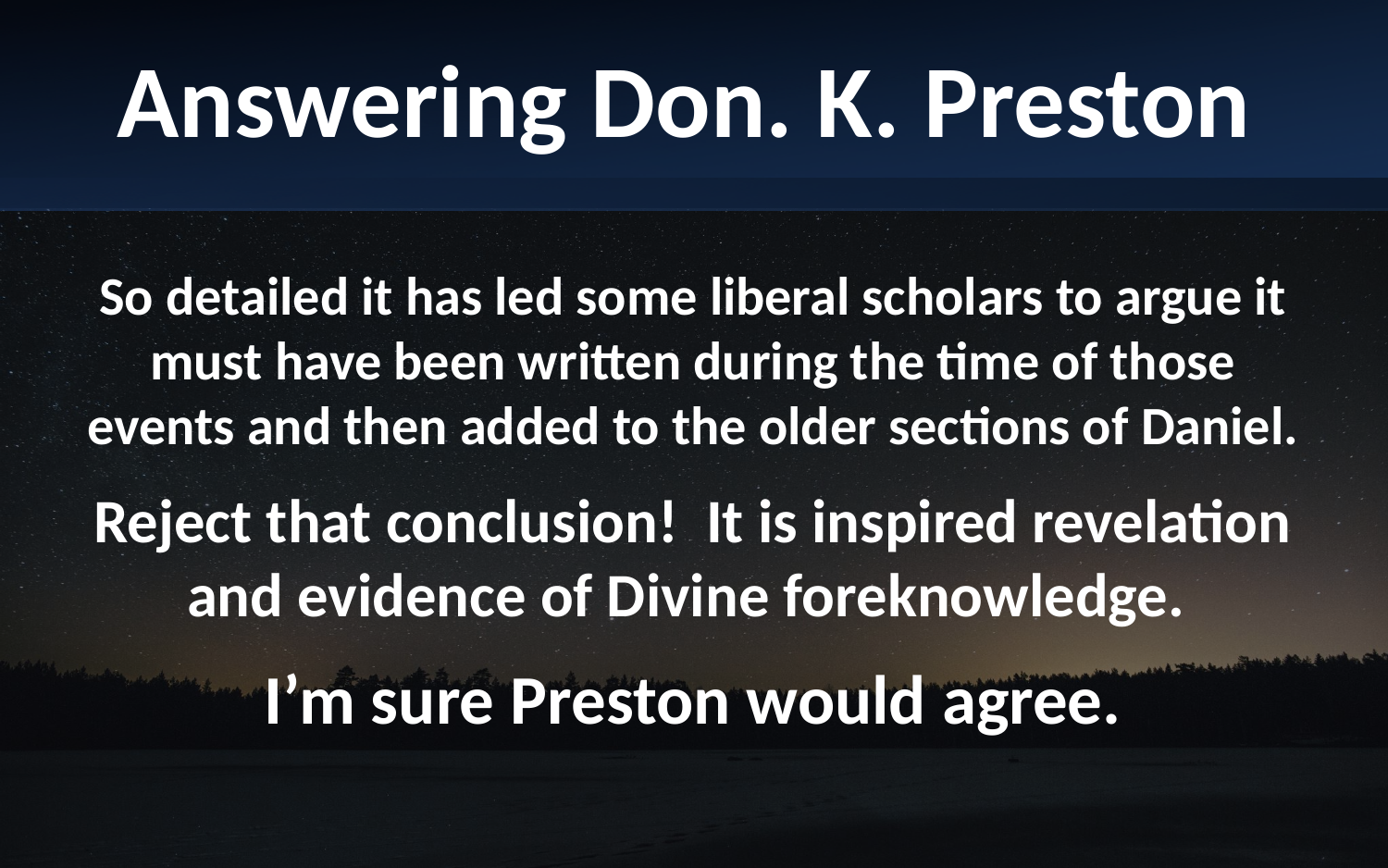

Answering Don. K. Preston
So detailed it has led some liberal scholars to argue it must have been written during the time of those events and then added to the older sections of Daniel.
Reject that conclusion!  It is inspired revelation and evidence of Divine foreknowledge.
I’m sure Preston would agree.